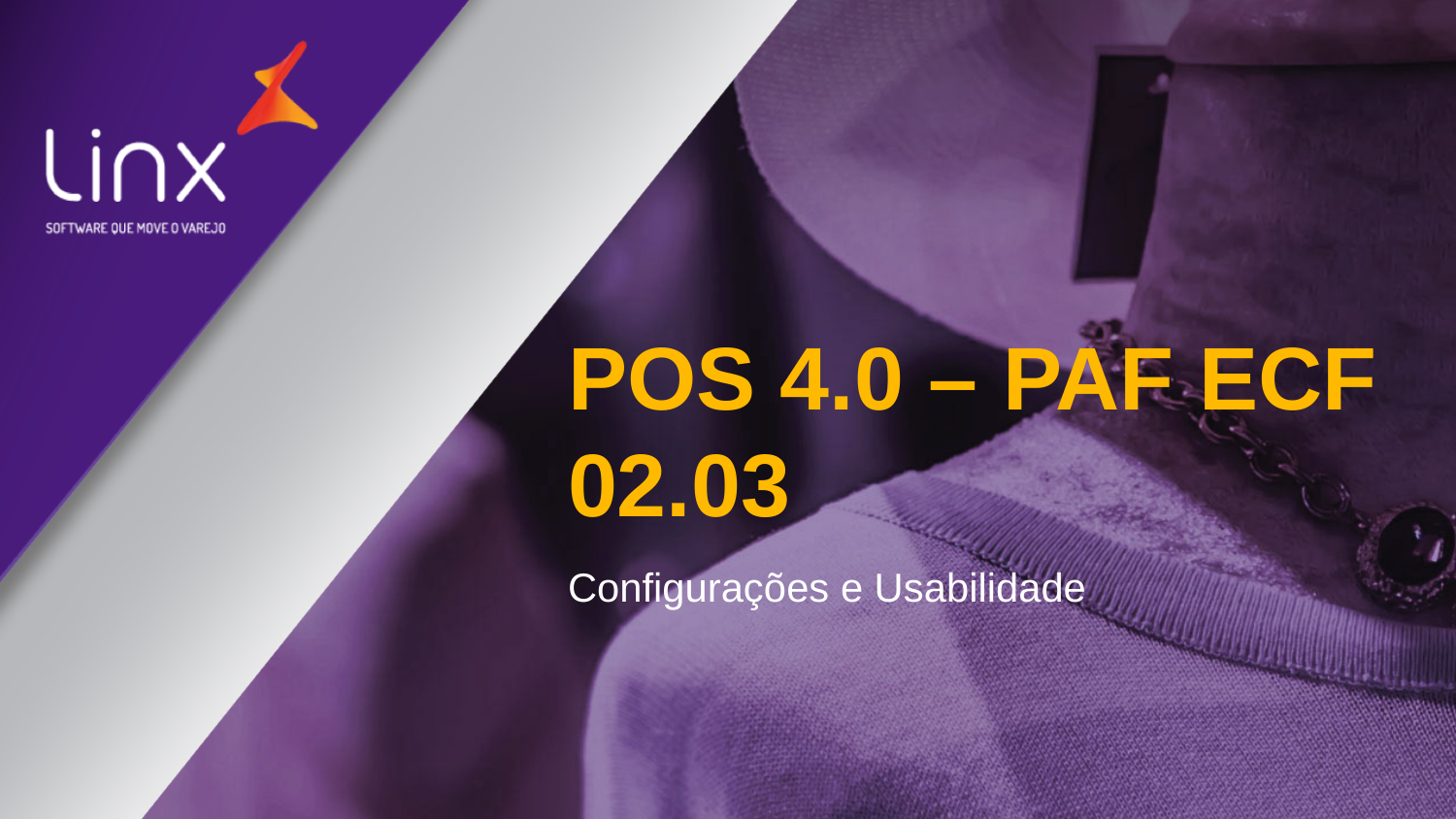

# POS 4.0 – PAF ECF 02.03
Configurações e Usabilidade